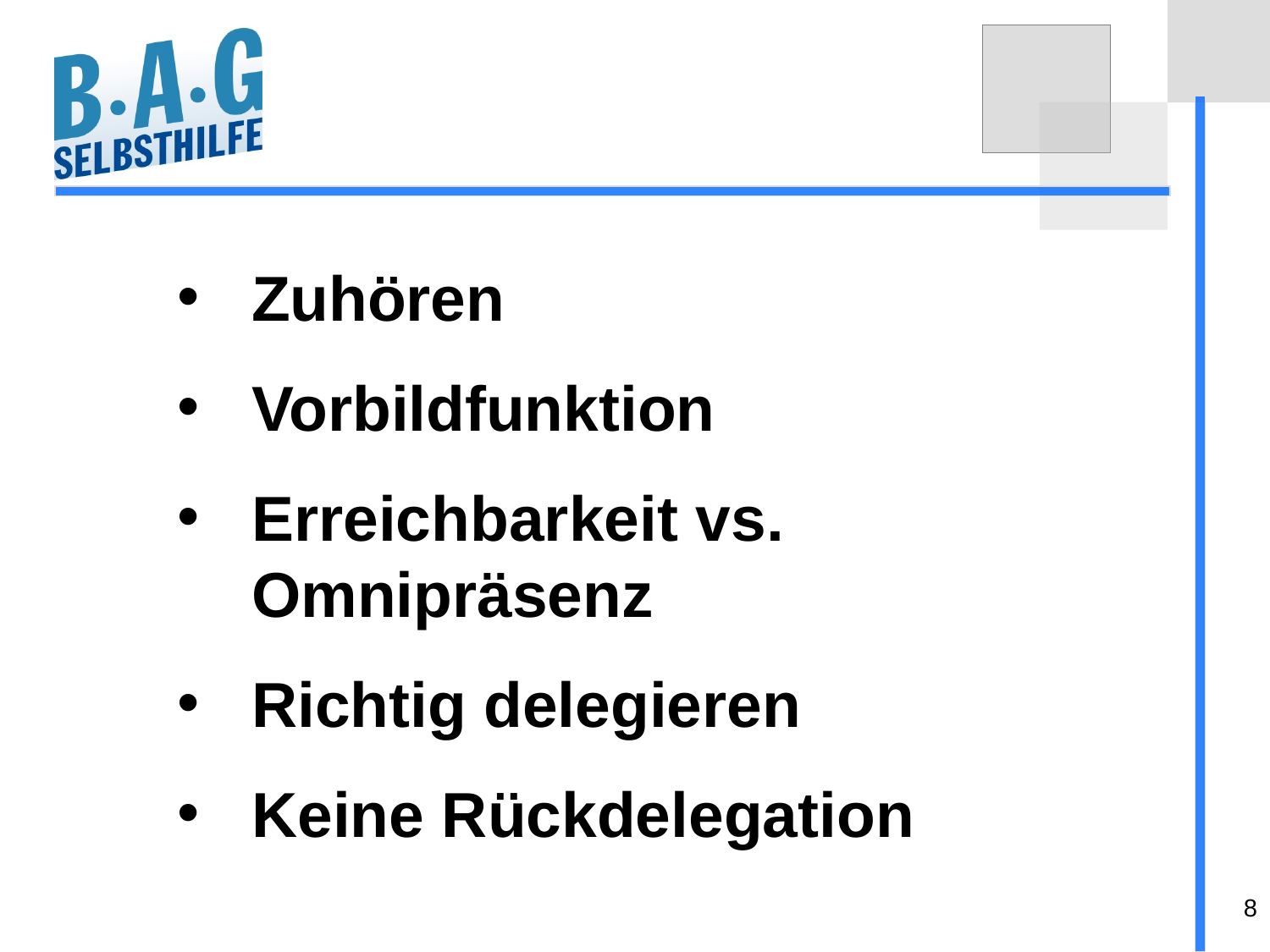

Zuhören
Vorbildfunktion
Erreichbarkeit vs. Omnipräsenz
Richtig delegieren
Keine Rückdelegation